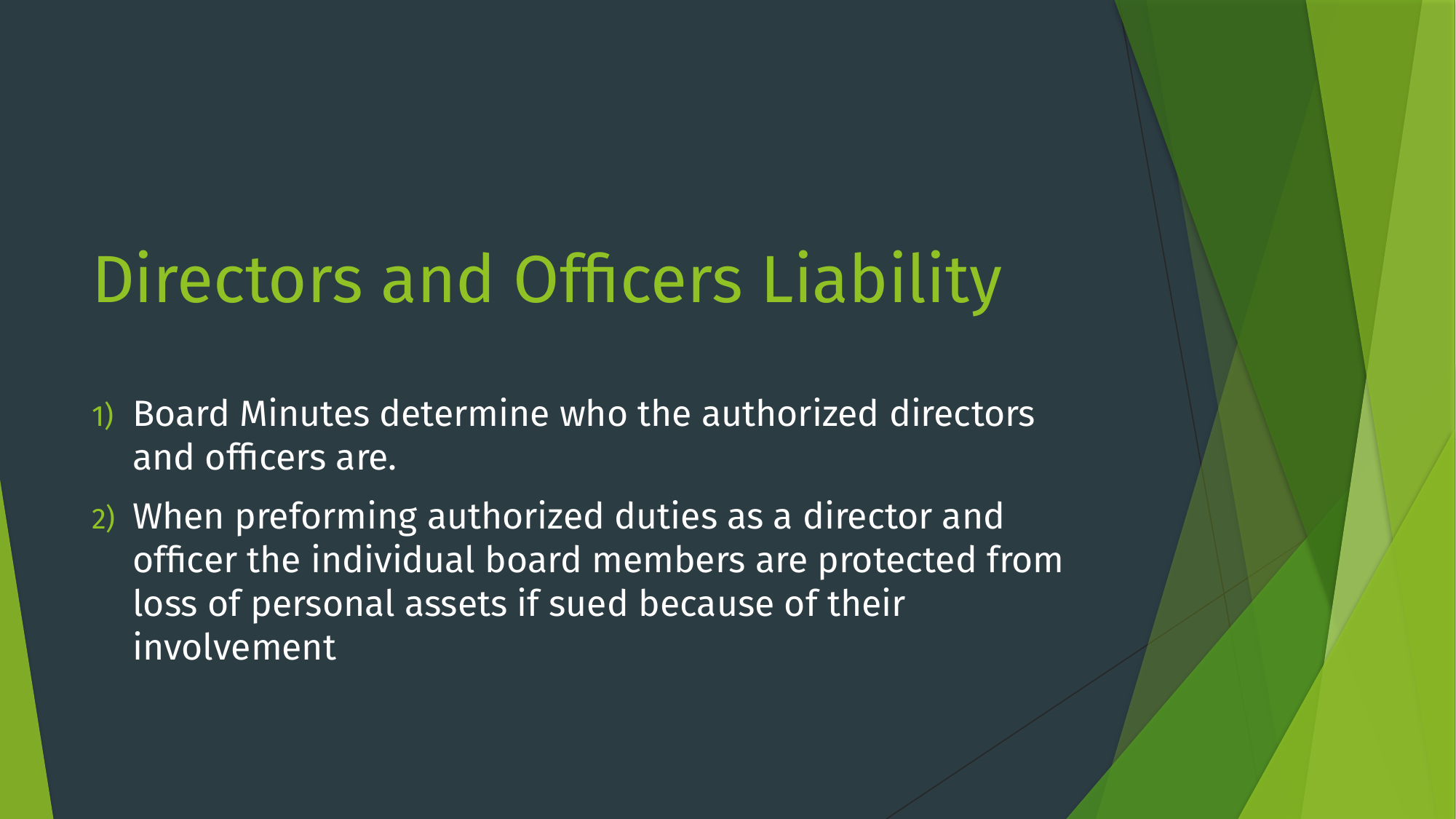

# Directors and Officers Liability
Board Minutes determine who the authorized directors and officers are.
When preforming authorized duties as a director and officer the individual board members are protected from loss of personal assets if sued because of their involvement